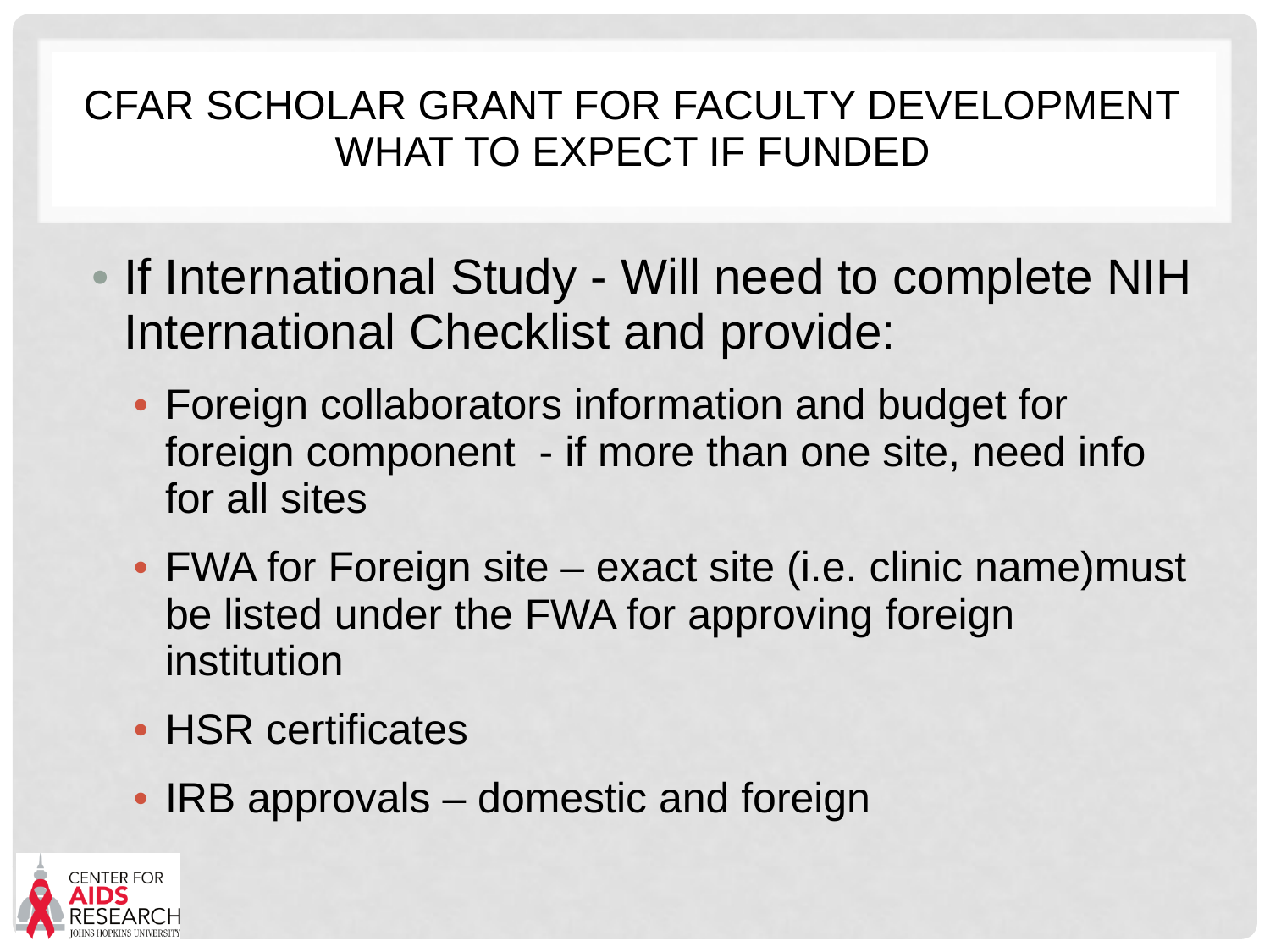

# CFAR Scholar Grant for Faculty Development What to expect if funded
If International Study - Will need to complete NIH International Checklist and provide:
Foreign collaborators information and budget for foreign component  - if more than one site, need info for all sites
FWA for Foreign site – exact site (i.e. clinic name)must be listed under the FWA for approving foreign institution
HSR certificates
IRB approvals – domestic and foreign